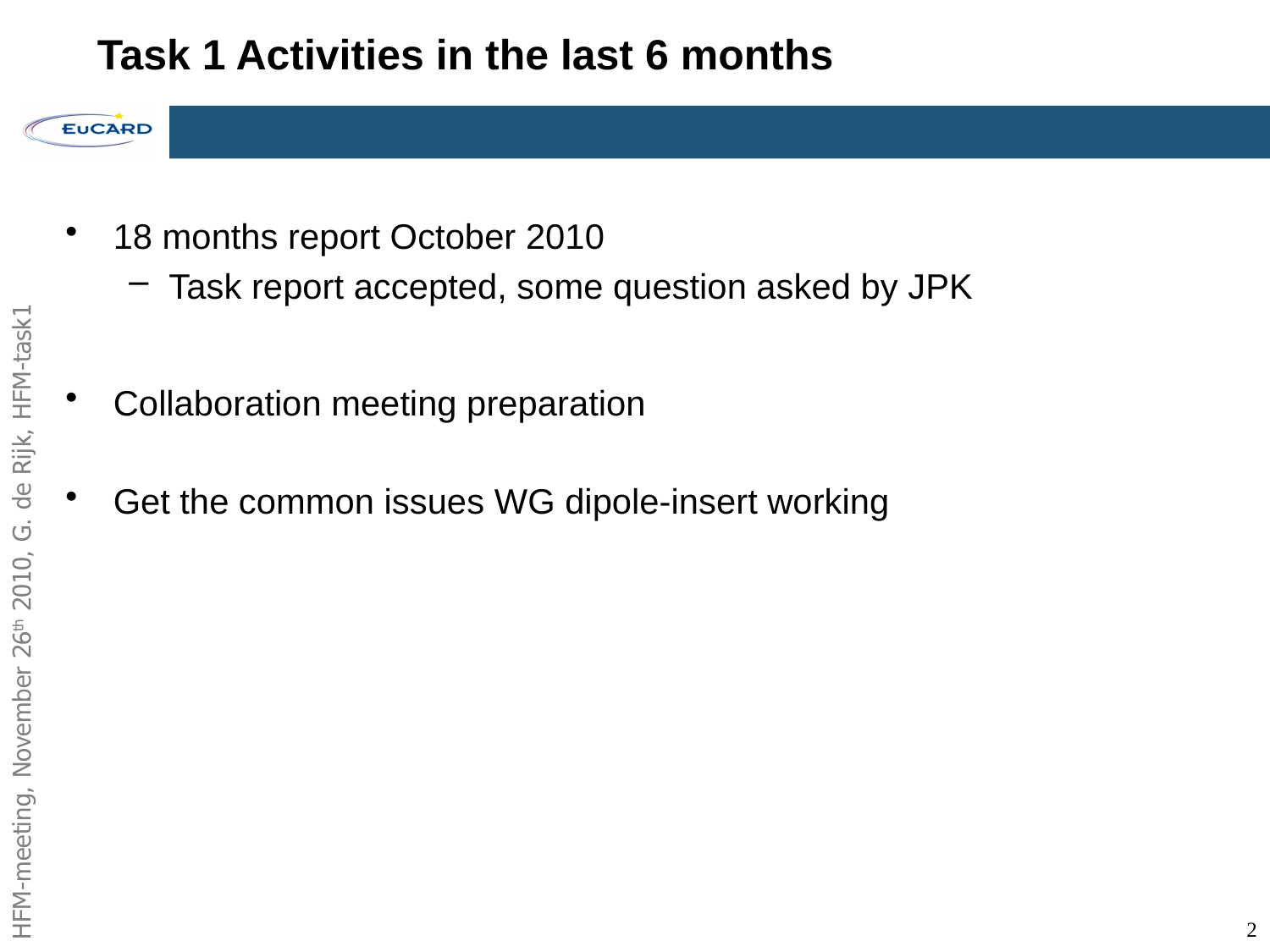

# Task 1 Activities in the last 6 months

18 months report October 2010
Task report accepted, some question asked by JPK

Collaboration meeting preparation

Get the common issues WG dipole-insert working

2